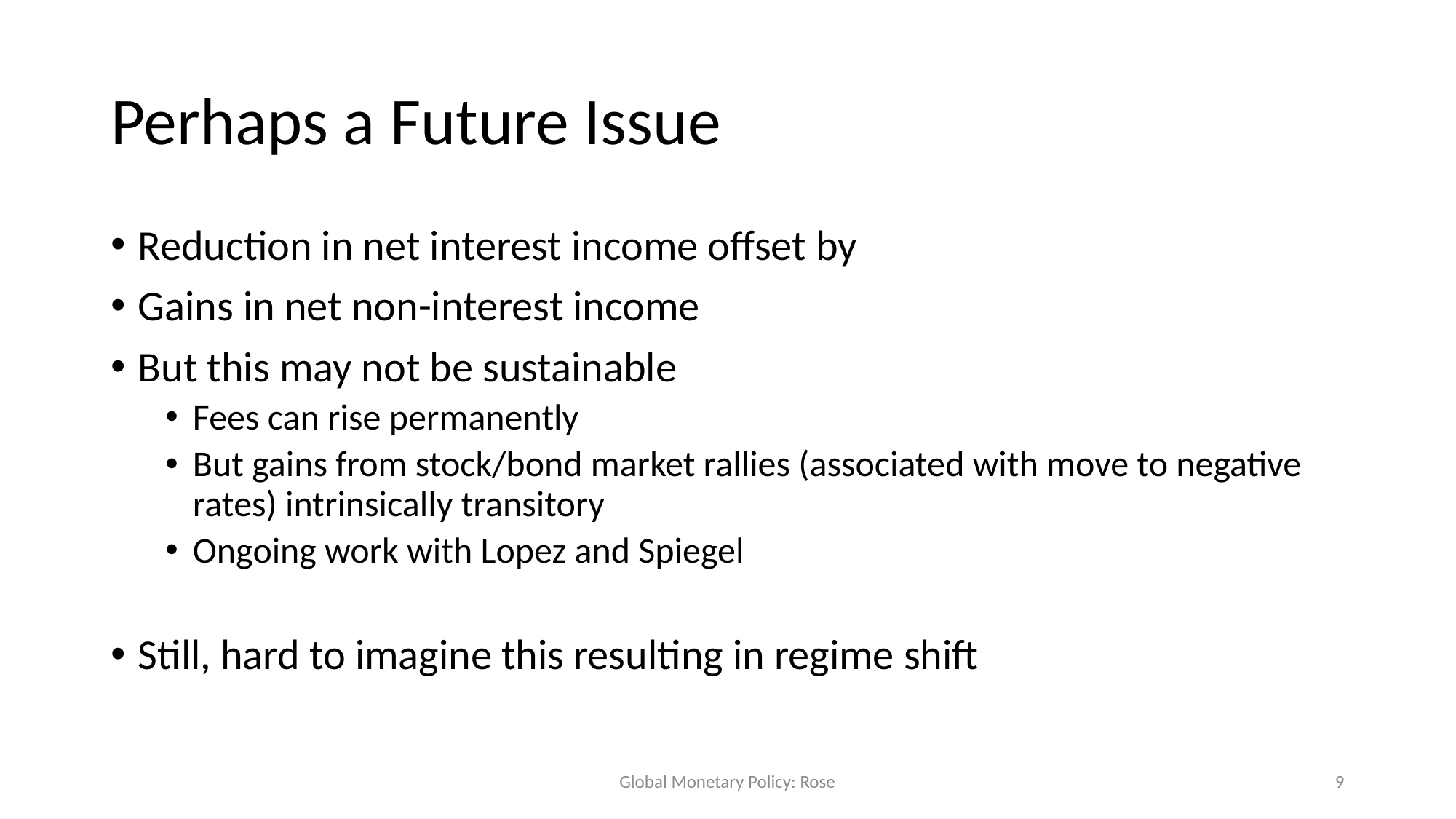

# Perhaps a Future Issue
Reduction in net interest income offset by
Gains in net non-interest income
But this may not be sustainable
Fees can rise permanently
But gains from stock/bond market rallies (associated with move to negative rates) intrinsically transitory
Ongoing work with Lopez and Spiegel

Still, hard to imagine this resulting in regime shift
Global Monetary Policy: Rose
9